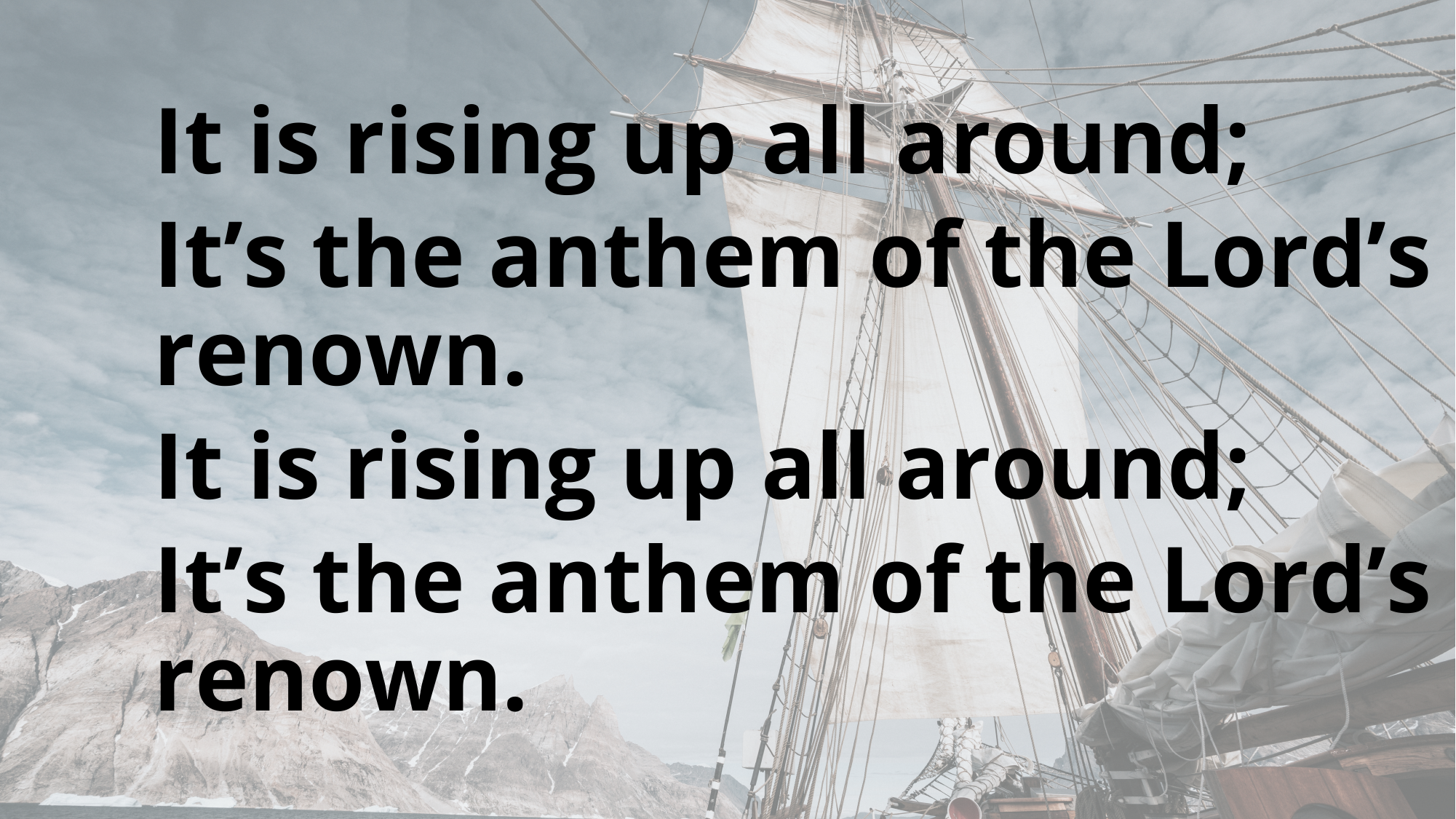

It is rising up all around;
It’s the anthem of the Lord’s renown.
It is rising up all around;
It’s the anthem of the Lord’s renown.